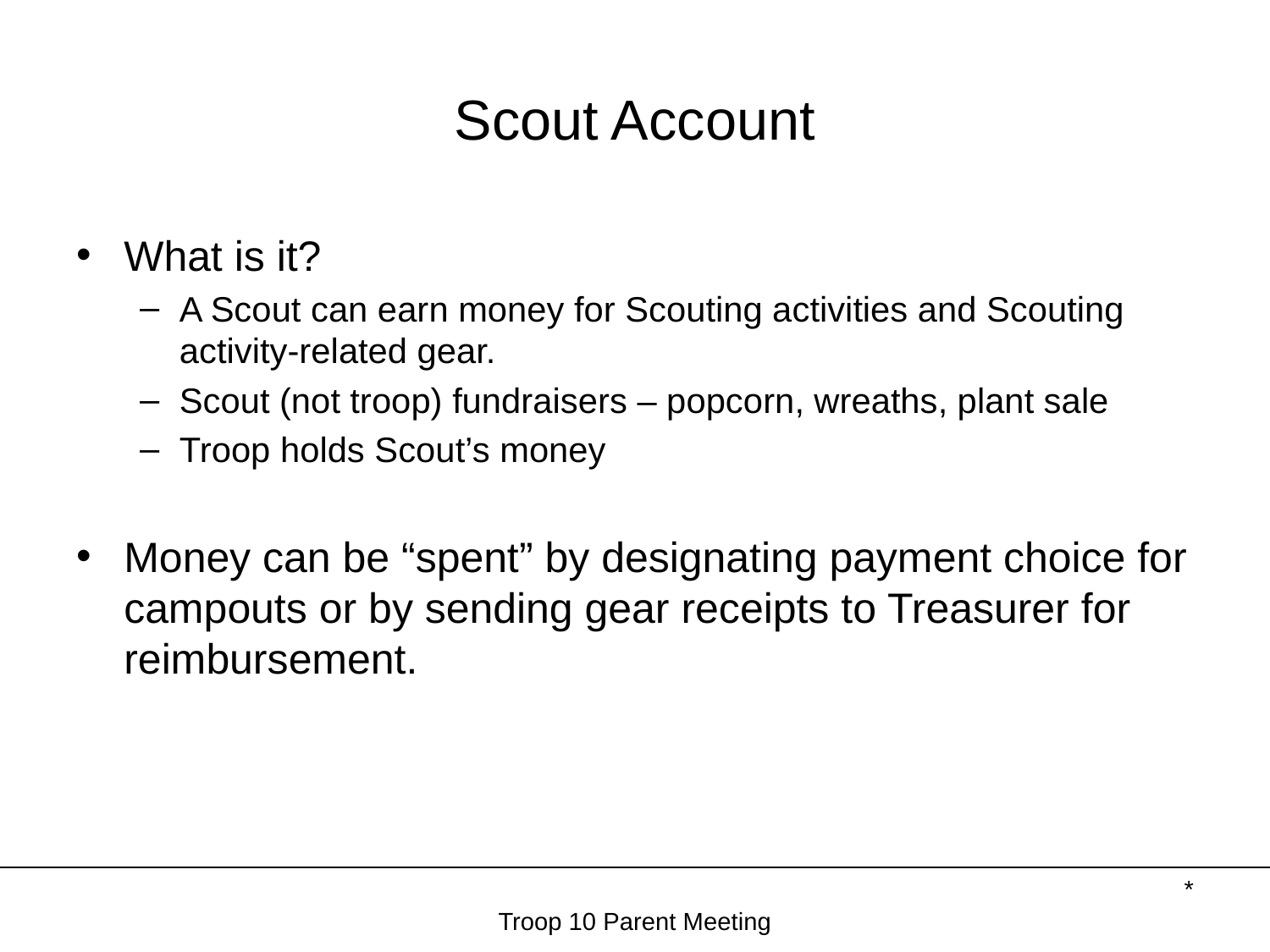

# Scout Account
What is it?
A Scout can earn money for Scouting activities and Scouting activity-related gear.
Scout (not troop) fundraisers – popcorn, wreaths, plant sale
Troop holds Scout’s money

Money can be “spent” by designating payment choice for campouts or by sending gear receipts to Treasurer for reimbursement.
*
Troop 10 Parent Meeting